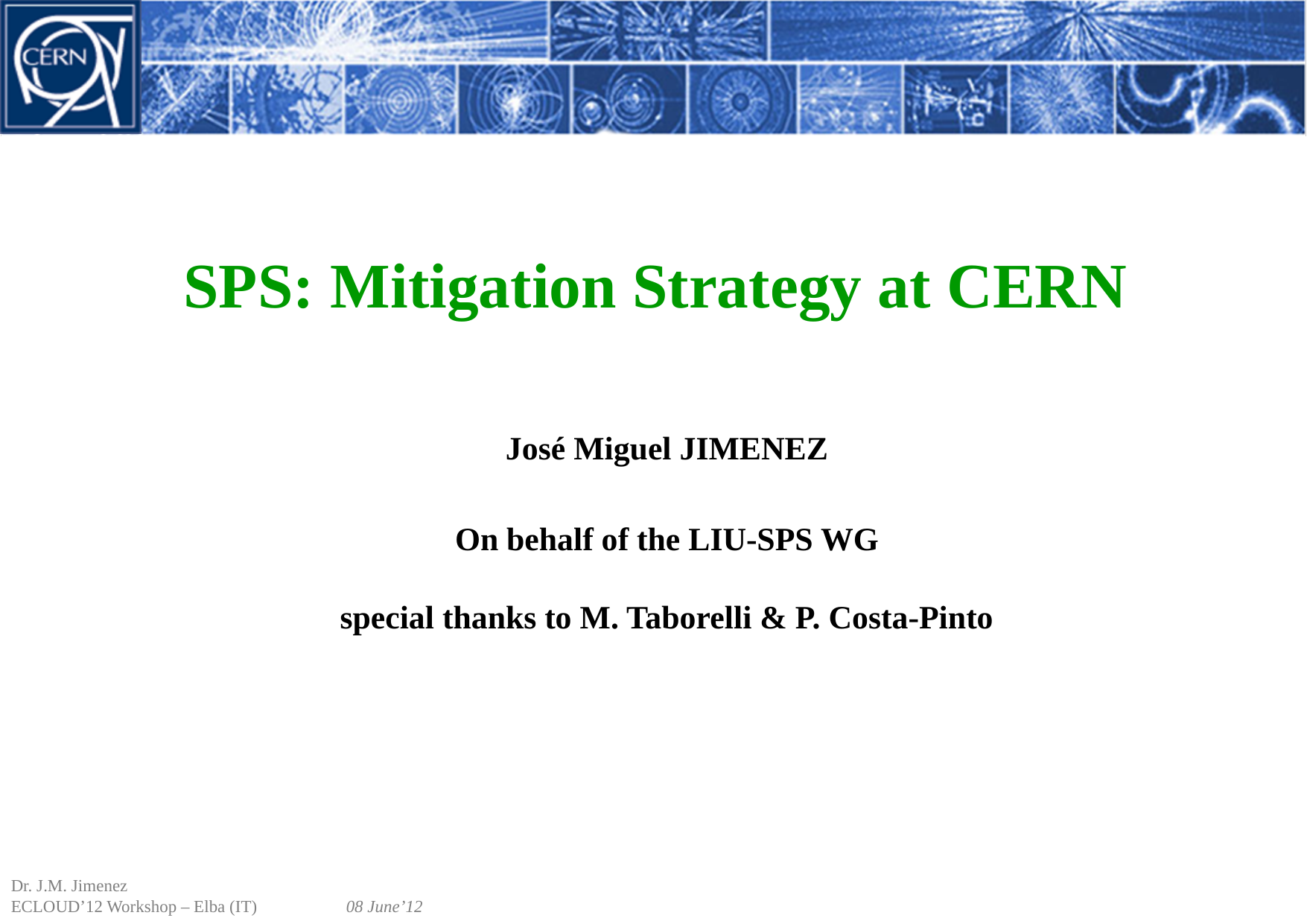

# SPS: Mitigation Strategy at CERN
José Miguel JIMENEZ

On behalf of the LIU-SPS WG
special thanks to M. Taborelli & P. Costa-Pinto